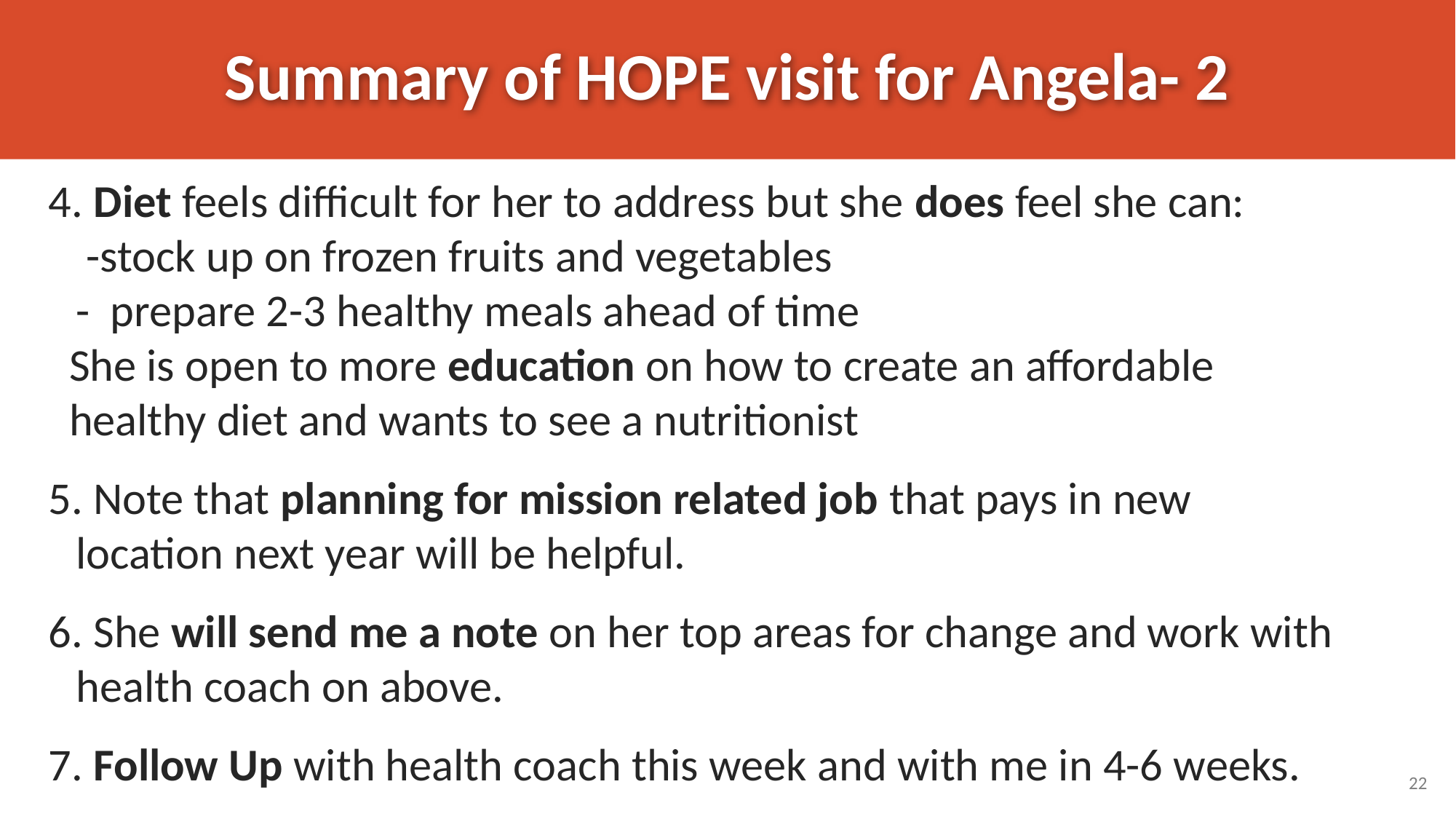

# Summary of HOPE visit for Angela- 2
4. Diet feels difficult for her to address but she does feel she can:
 -stock up on frozen fruits and vegetables
-  prepare 2-3 healthy meals ahead of time
She is open to more education on how to create an affordable healthy diet and wants to see a nutritionist
5. Note that planning for mission related job that pays in new location next year will be helpful.
6. She will send me a note on her top areas for change and work with health coach on above.
7. Follow Up with health coach this week and with me in 4-6 weeks.
22